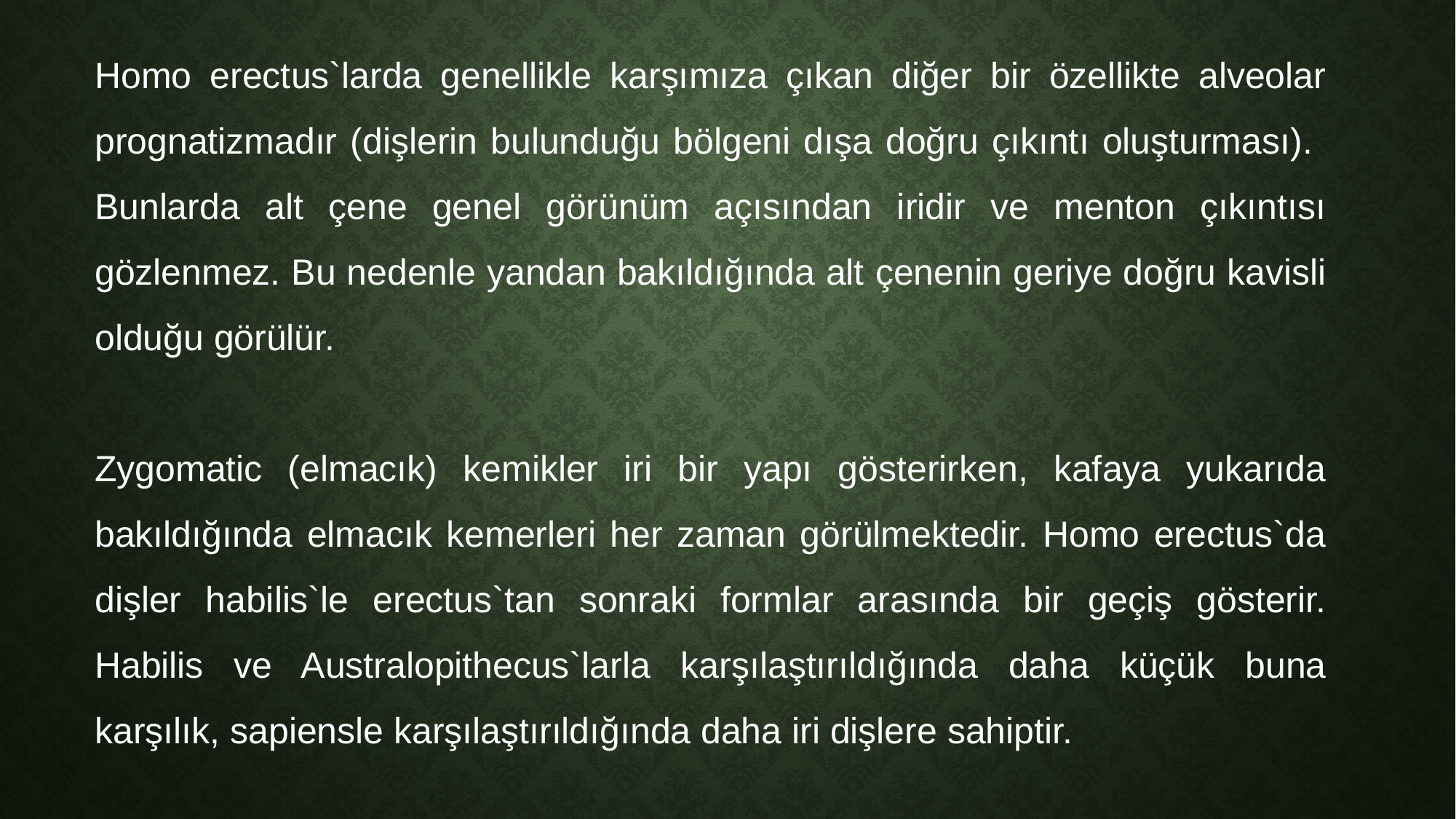

Homo erectus`larda genellikle karşımıza çıkan diğer bir özellikte alveolar prognatizmadır (dişlerin bulunduğu bölgeni dışa doğru çıkıntı oluşturması).  Bunlarda alt çene genel görünüm açısından iridir ve menton çıkıntısı gözlenmez. Bu nedenle yandan bakıldığında alt çenenin geriye doğru kavisli olduğu görülür.

Zygomatic (elmacık) kemikler iri bir yapı gösterirken, kafaya yukarıda bakıldığında elmacık kemerleri her zaman görülmektedir. Homo erectus`da dişler habilis`le erectus`tan sonraki formlar arasında bir geçiş gösterir. Habilis ve Australopithecus`larla karşılaştırıldığında daha küçük buna karşılık, sapiensle karşılaştırıldığında daha iri dişlere sahiptir.